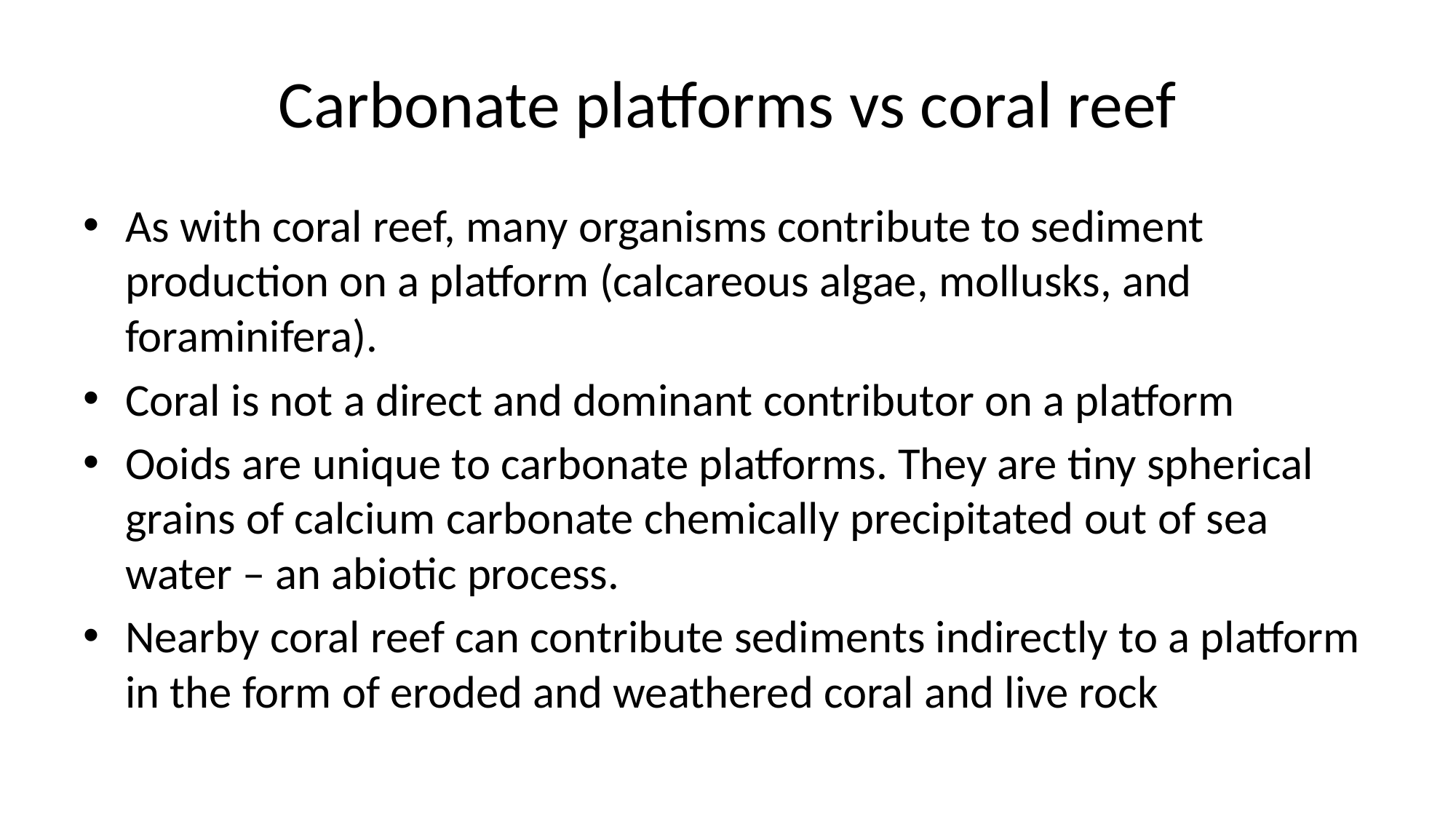

# Carbonate platforms vs coral reef
As with coral reef, many organisms contribute to sediment production on a platform (calcareous algae, mollusks, and foraminifera).
Coral is not a direct and dominant contributor on a platform
Ooids are unique to carbonate platforms. They are tiny spherical grains of calcium carbonate chemically precipitated out of sea water – an abiotic process.
Nearby coral reef can contribute sediments indirectly to a platform in the form of eroded and weathered coral and live rock